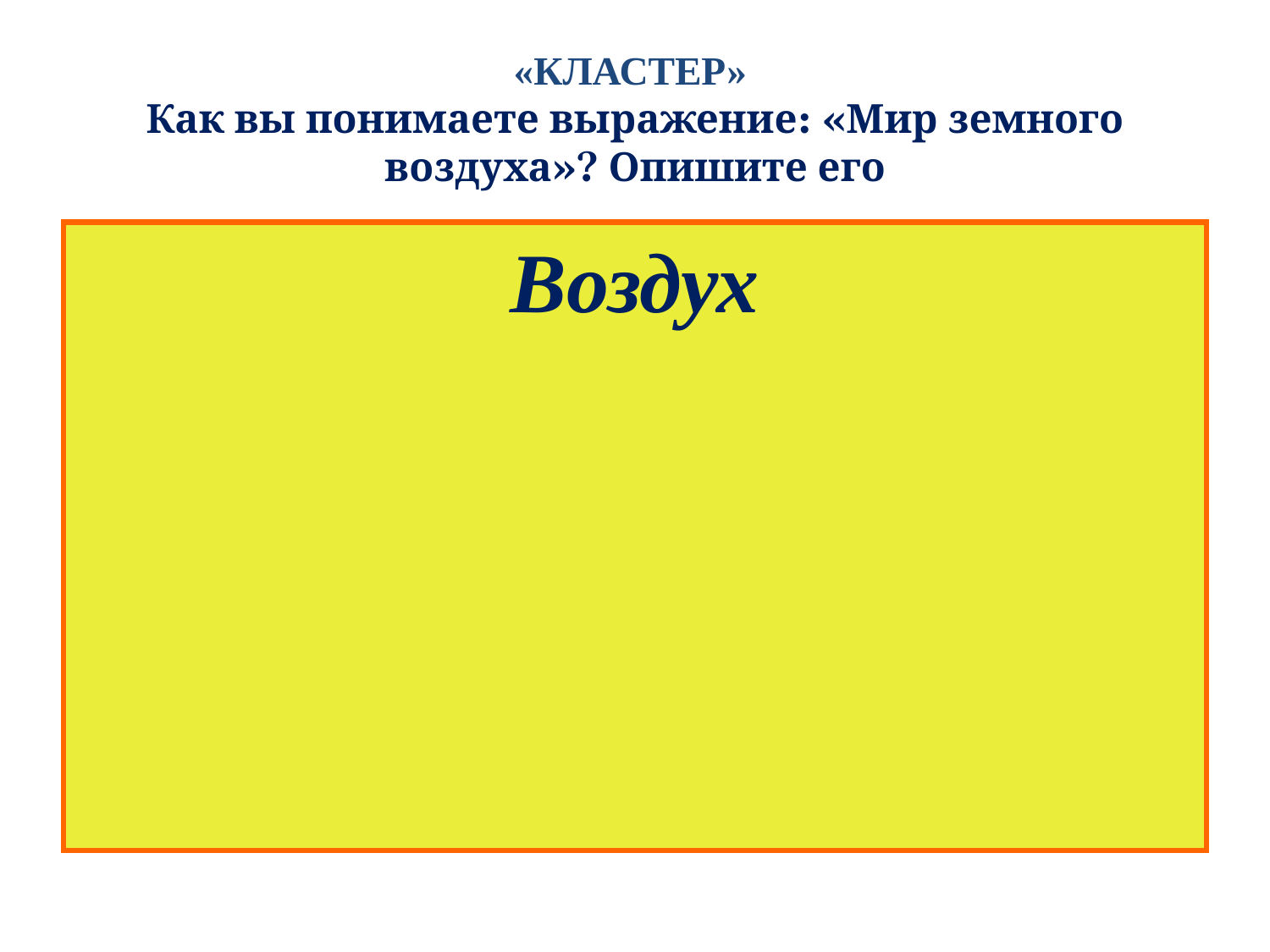

# «КЛАСТЕР» Как вы понимаете выражение: «Мир земного воздуха»? Опишите его
Воздух